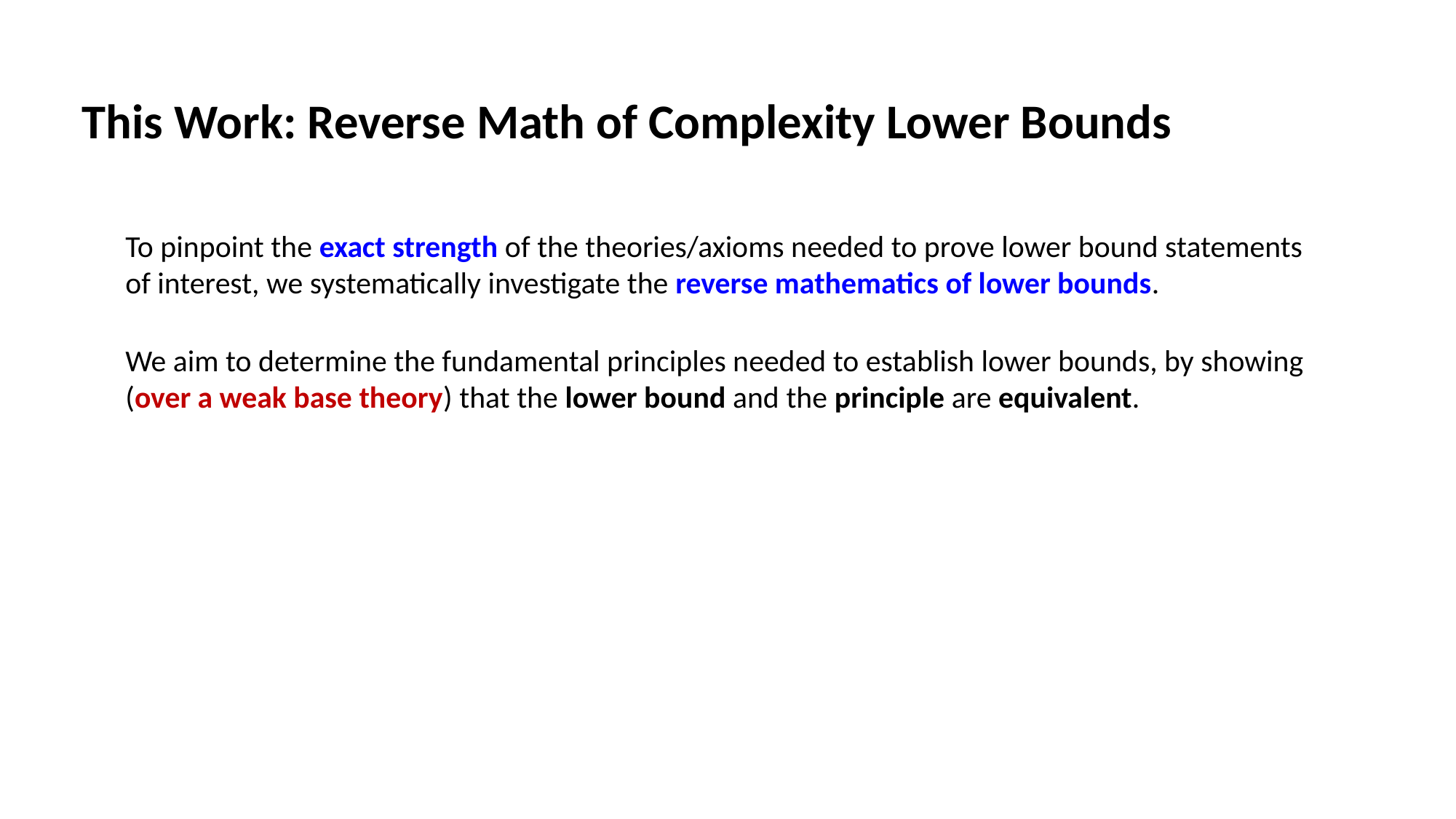

This Work: Reverse Math of Complexity Lower Bounds
To pinpoint the exact strength of the theories/axioms needed to prove lower bound statements of interest, we systematically investigate the reverse mathematics of lower bounds.
We aim to determine the fundamental principles needed to establish lower bounds, by showing (over a weak base theory) that the lower bound and the principle are equivalent.